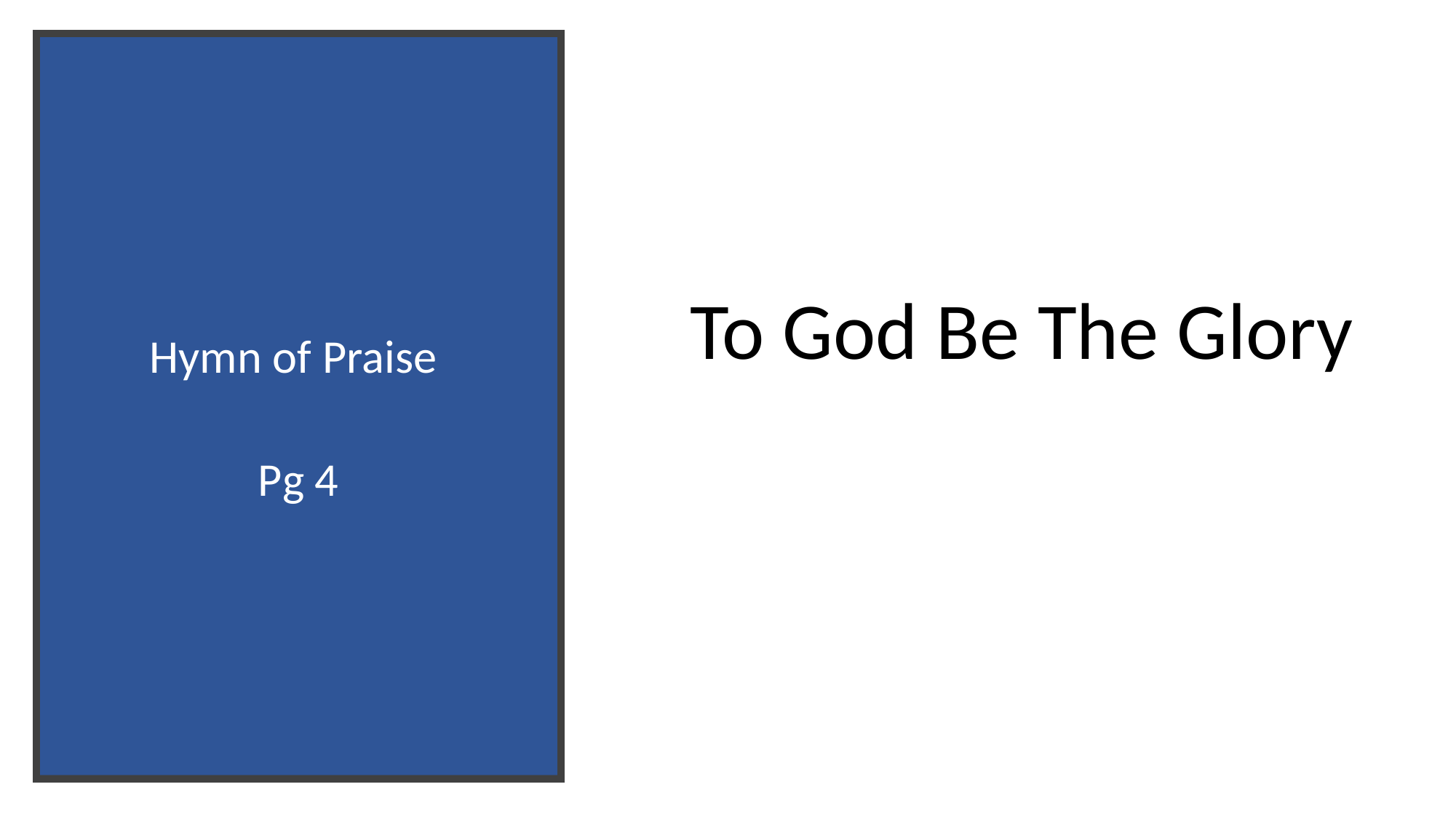

# Hymn of Praise Pg 4

​

  To God Be The Glory